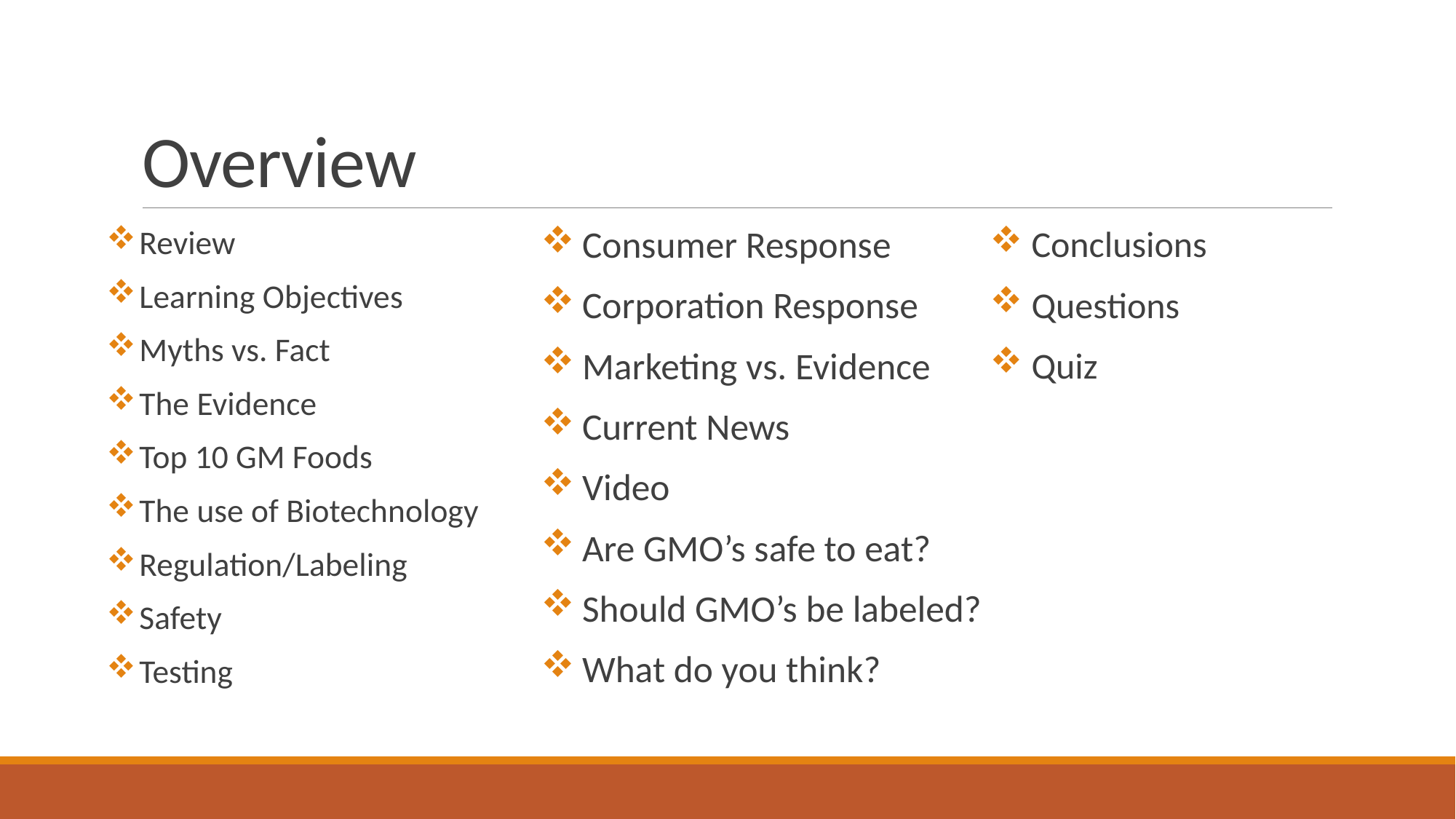

# Overview
 Review
 Learning Objectives
 Myths vs. Fact
 The Evidence
 Top 10 GM Foods
 The use of Biotechnology
 Regulation/Labeling
 Safety
 Testing

 Consumer Response
 Corporation Response
 Marketing vs. Evidence
 Current News
 Video
 Are GMO’s safe to eat?
 Should GMO’s be labeled?
 What do you think?

 Conclusions
 Questions
 Quiz